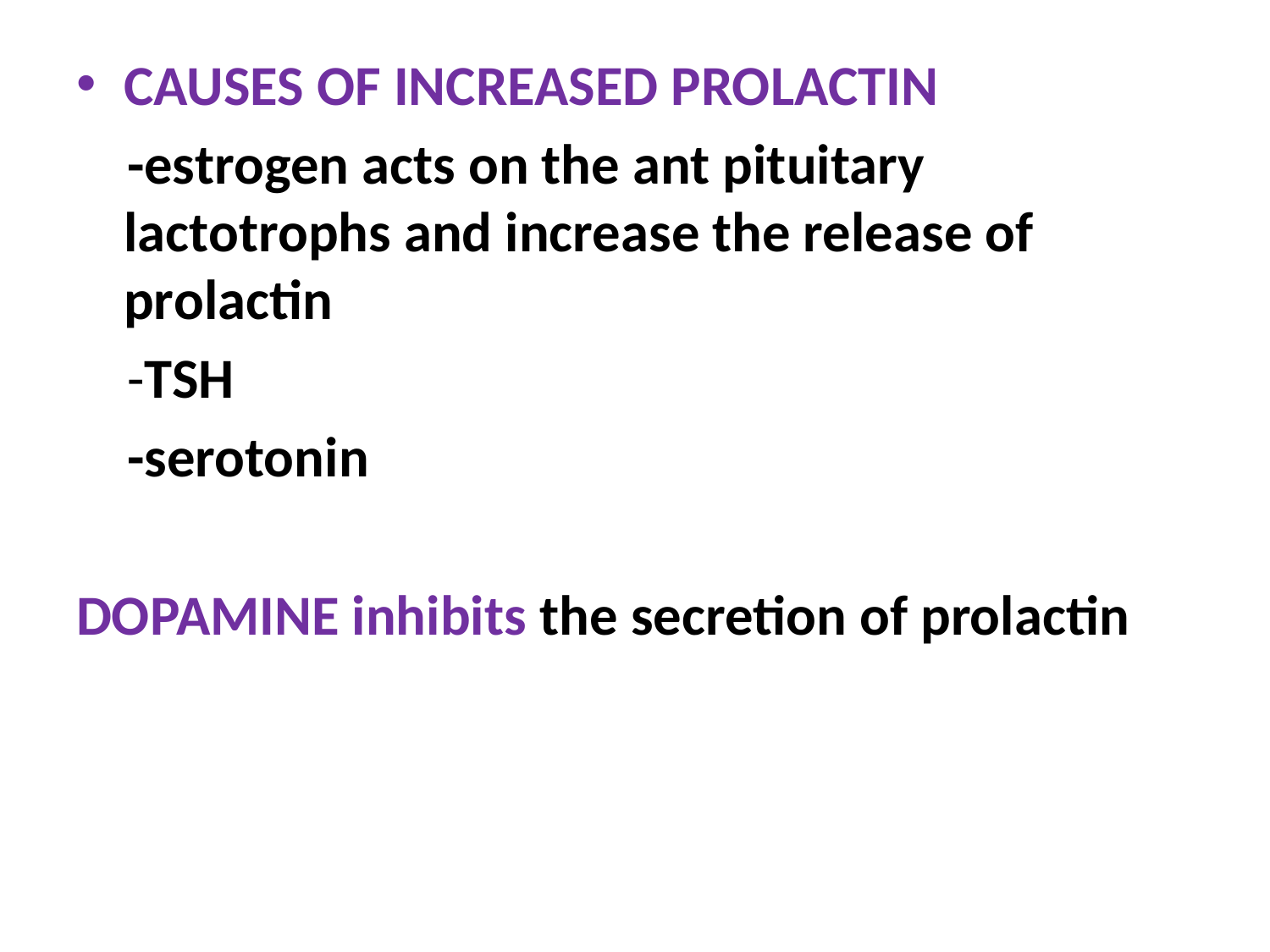

CAUSES OF INCREASED PROLACTIN
    -estrogen acts on the ant pituitary lactotrophs and increase the release of prolactin
    -TSH
    -serotonin

DOPAMINE inhibits the secretion of prolactin